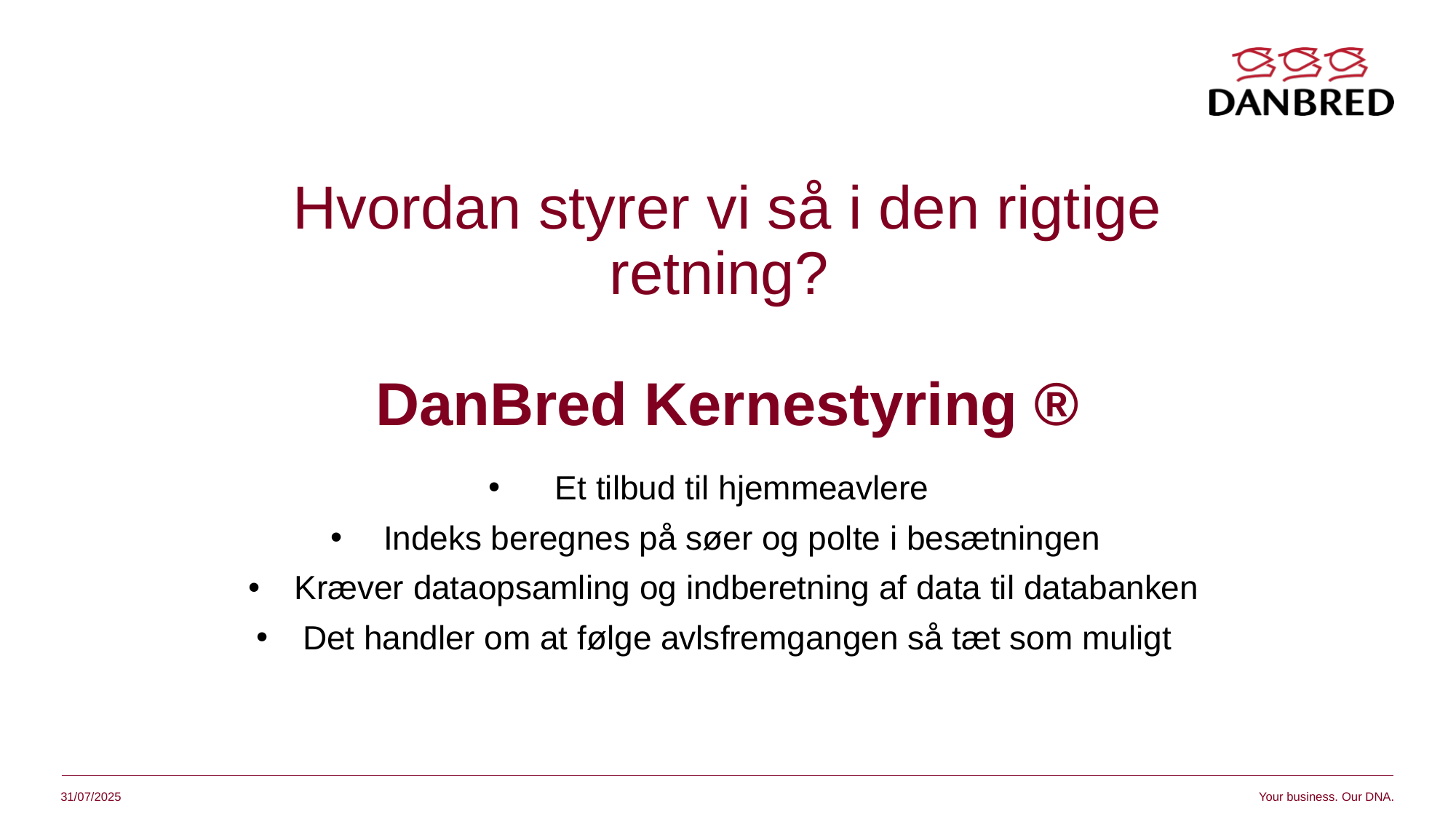

# Hvordan styrer vi så i den rigtige retning? DanBred Kernestyring ®
Et tilbud til hjemmeavlere
Indeks beregnes på søer og polte i besætningen
Kræver dataopsamling og indberetning af data til databanken
Det handler om at følge avlsfremgangen så tæt som muligt
Your business. Our DNA.
31/07/2025